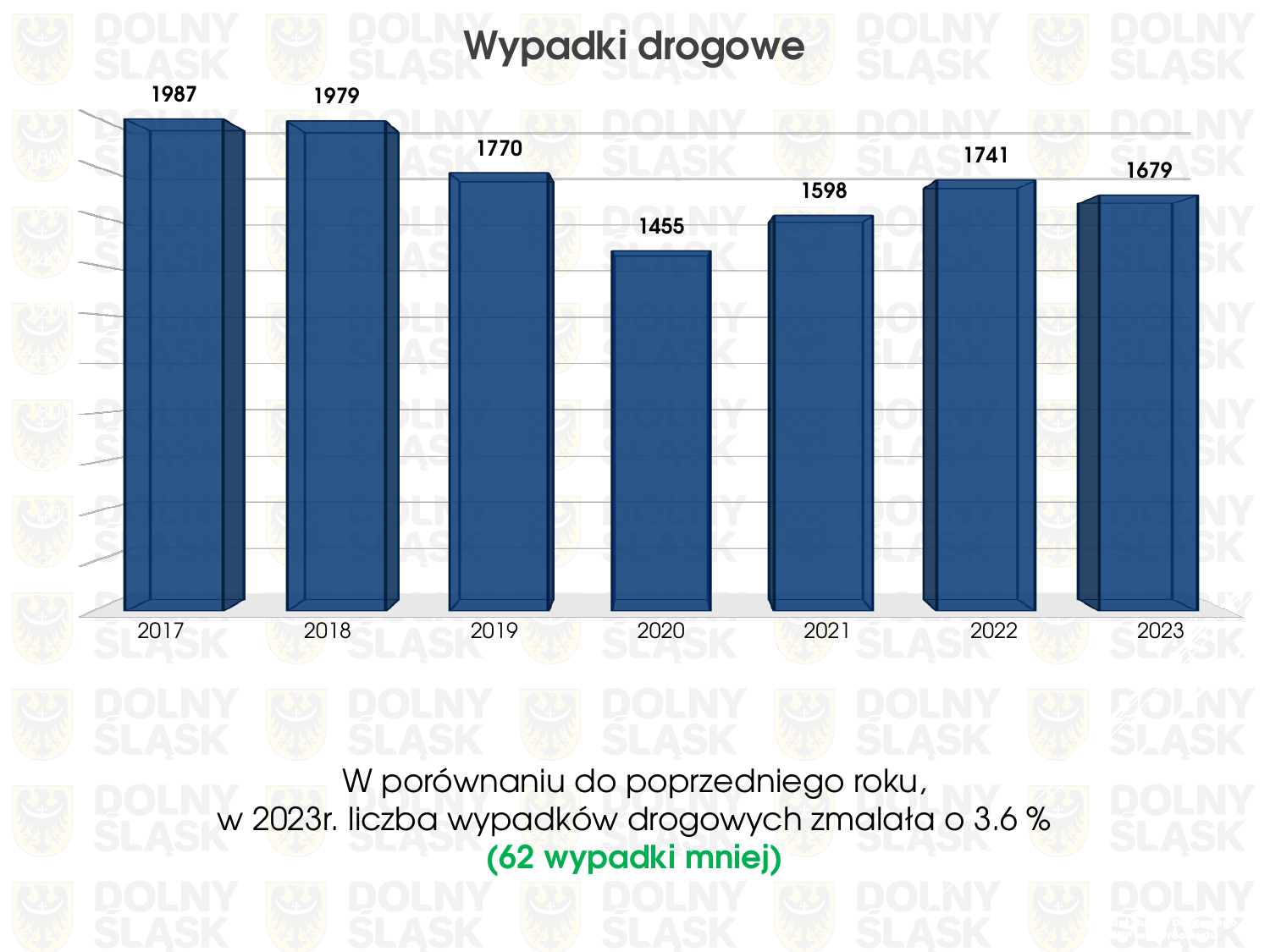

[unsupported chart]

W porównaniu do poprzedniego roku,
w 2023r. liczba wypadków drogowych zmalała o 3.6 %
(62 wypadki mniej)
Wydział Ruchu Drogowego
KWP we Wrocławiu